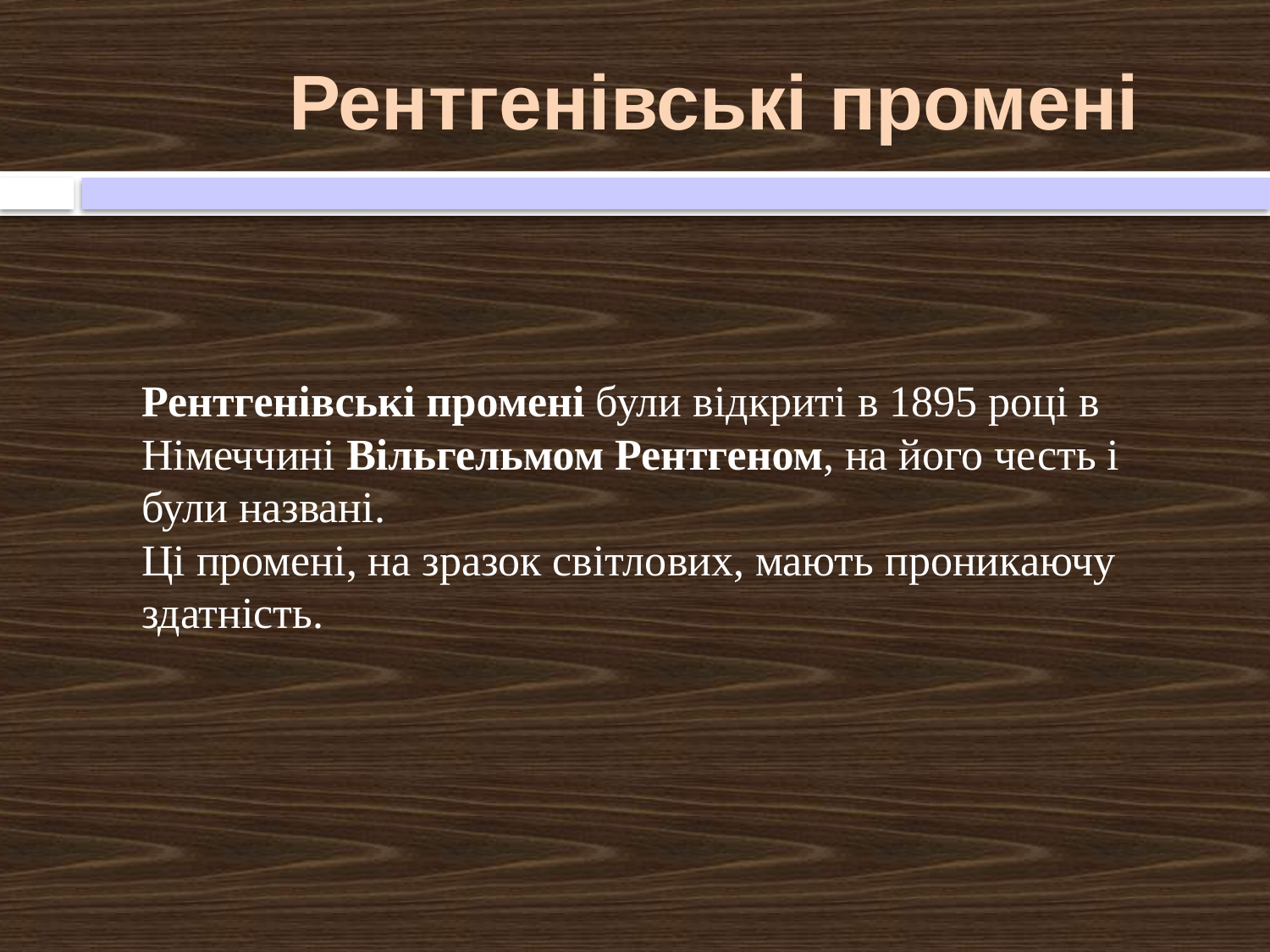

# Рентгенівські промені
Рентгенівські промені були відкриті в 1895 році в Німеччині Вільгельмом Рентгеном, на його честь і були названі.
Ці промені, на зразок світлових, мають проникаючу здатність.